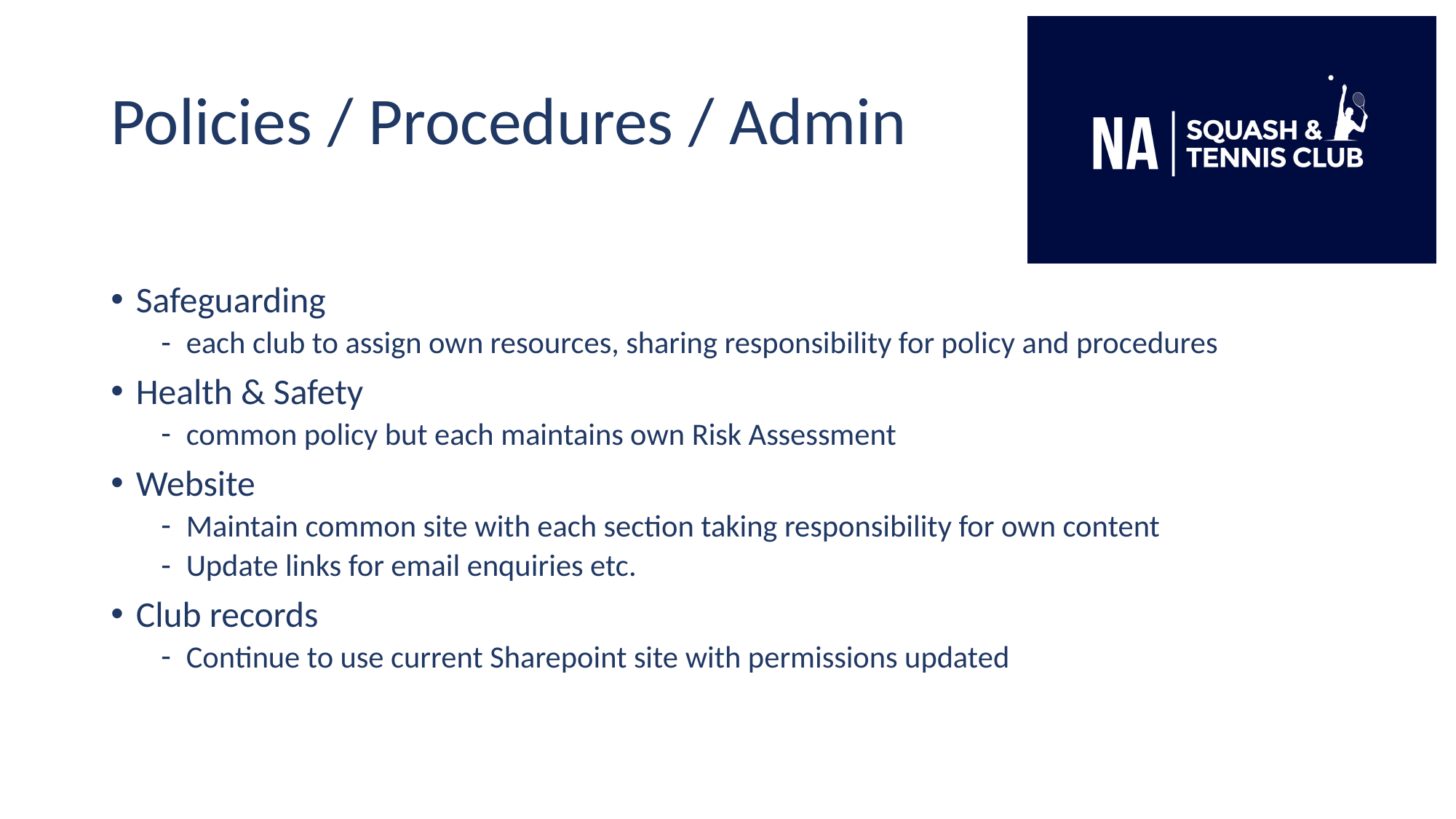

# Policies / Procedures / Admin

Safeguarding
each club to assign own resources, sharing responsibility for policy and procedures
Health & Safety
common policy but each maintains own Risk Assessment
Website
Maintain common site with each section taking responsibility for own content
Update links for email enquiries etc.
Club records
Continue to use current Sharepoint site with permissions updated